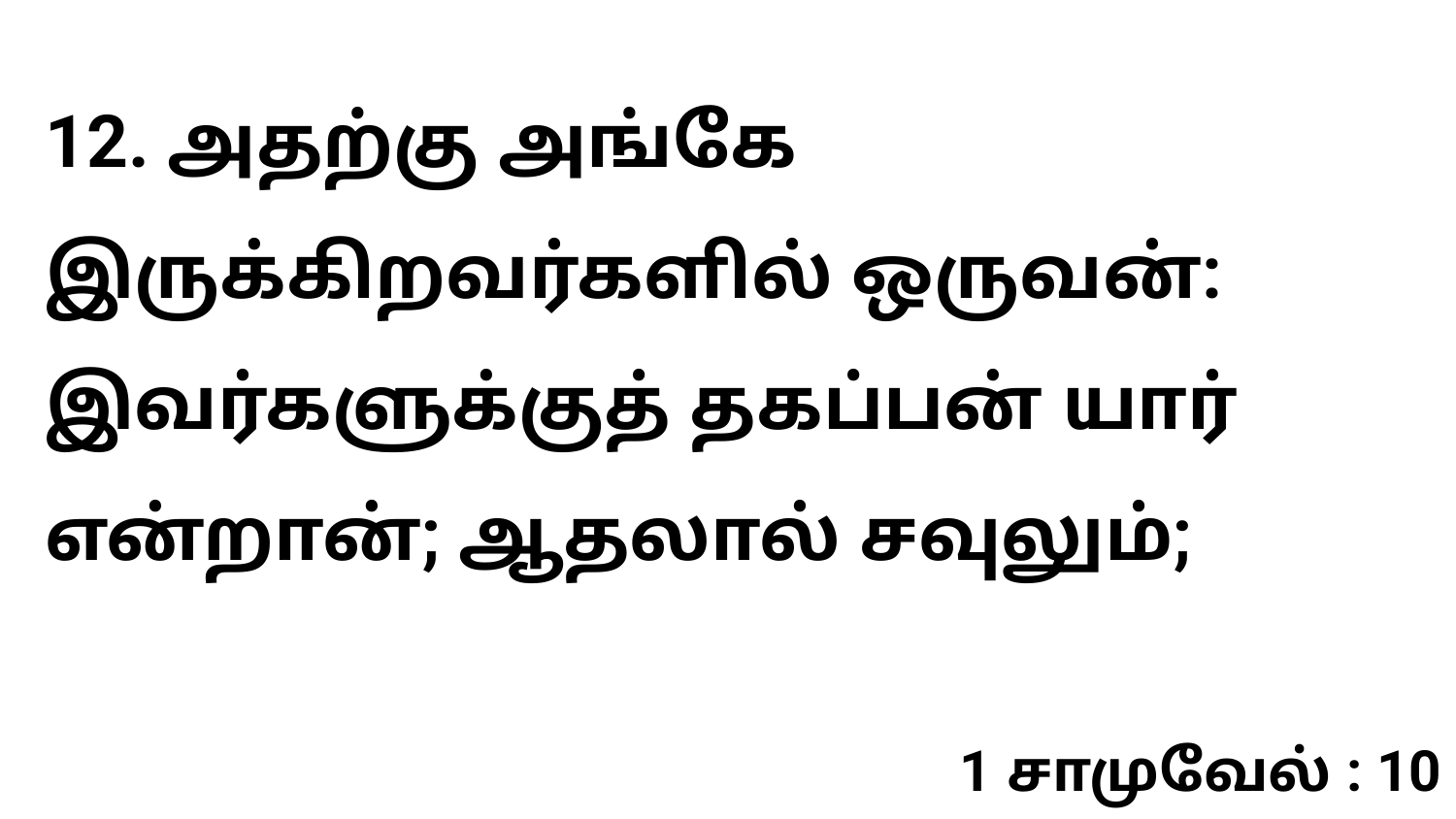

12. அதற்கு அங்கே இருக்கிறவர்களில் ஒருவன்: இவர்களுக்குத் தகப்பன் யார் என்றான்; ஆதலால் சவுலும்;
1 சாமுவேல் : 10